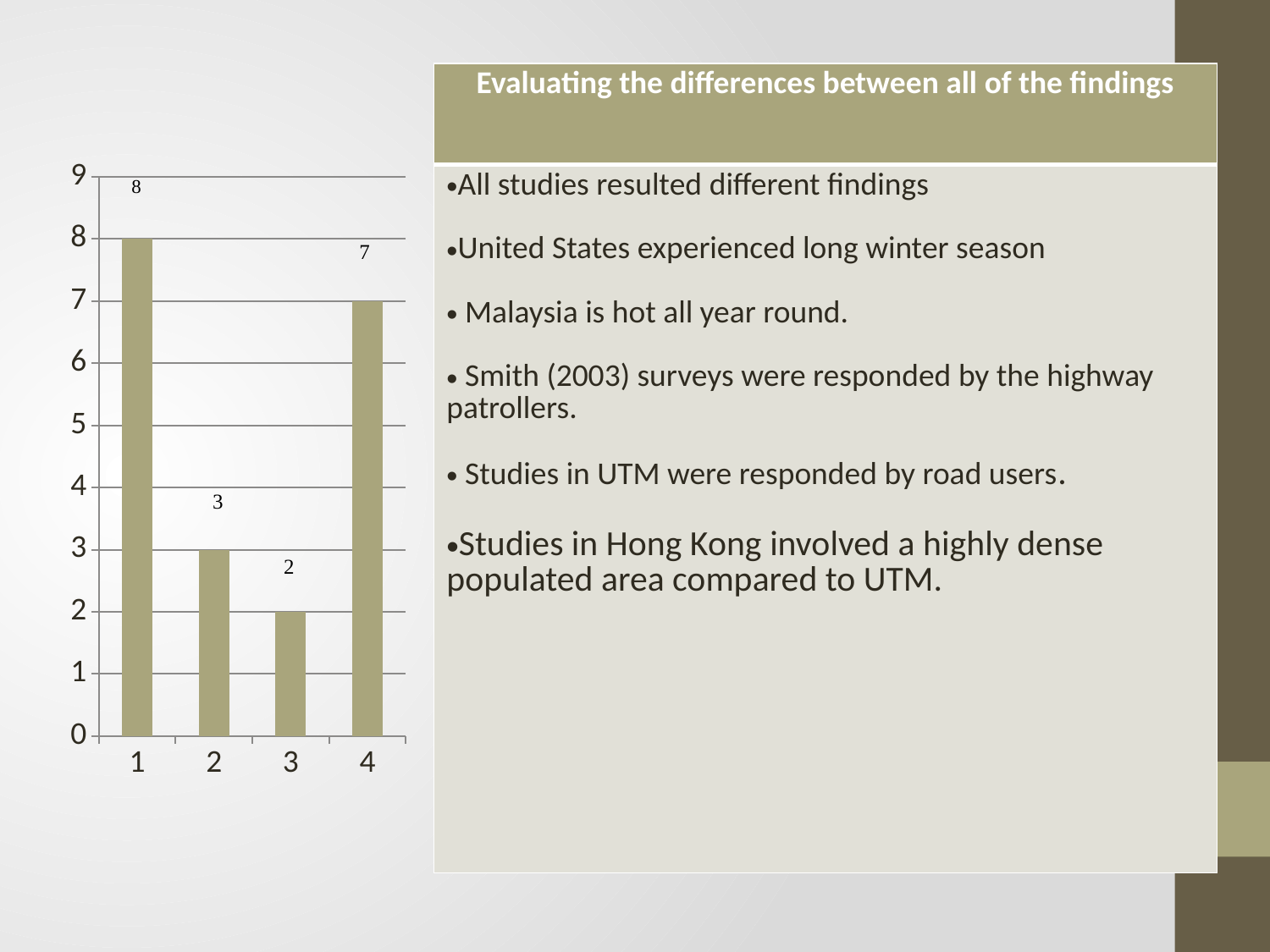

| Evaluating the differences between all of the findings |
| --- |
| All studies resulted different findings United States experienced long winter season Malaysia is hot all year round. Smith (2003) surveys were responded by the highway patrollers. Studies in UTM were responded by road users. Studies in Hong Kong involved a highly dense populated area compared to UTM. |

### Chart

| Category | Column1 |
|---|---|
| 1 | 8.0 |
| 2 | 3.0 |
| 3 | 2.0 |
| 4 | 7.0 |